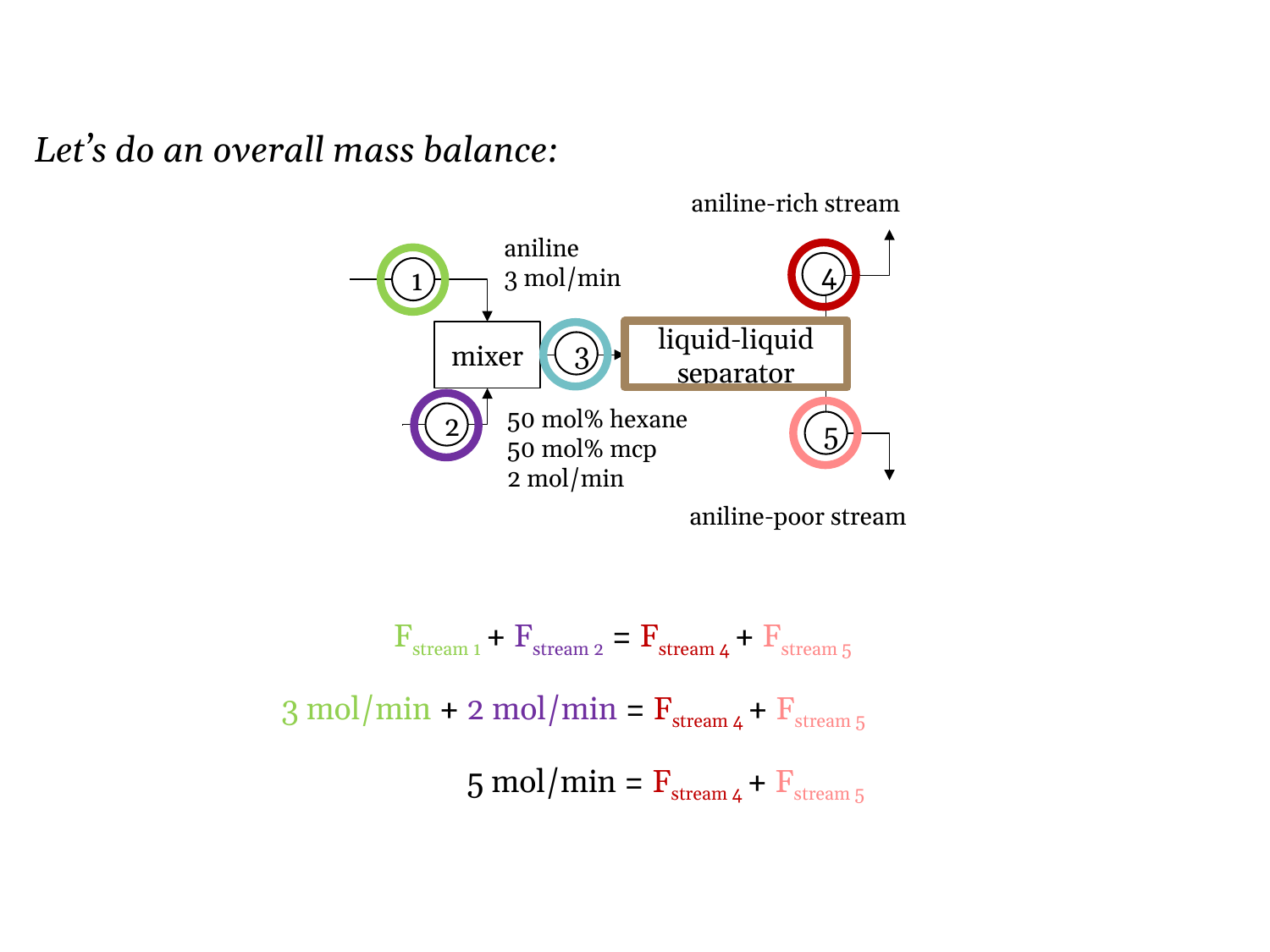

Let’s do an overall mass balance:
aniline-rich stream
aniline
3 mol/min
4
1
mixer
liquid-liquid separator
3
50 mol% hexane
50 mol% mcp
2 mol/min
2
5
aniline-poor stream

Fstream 1 + Fstream 2 = Fstream 4 + Fstream 5
3 mol/min + 2 mol/min = Fstream 4 + Fstream 5
5 mol/min = Fstream 4 + Fstream 5